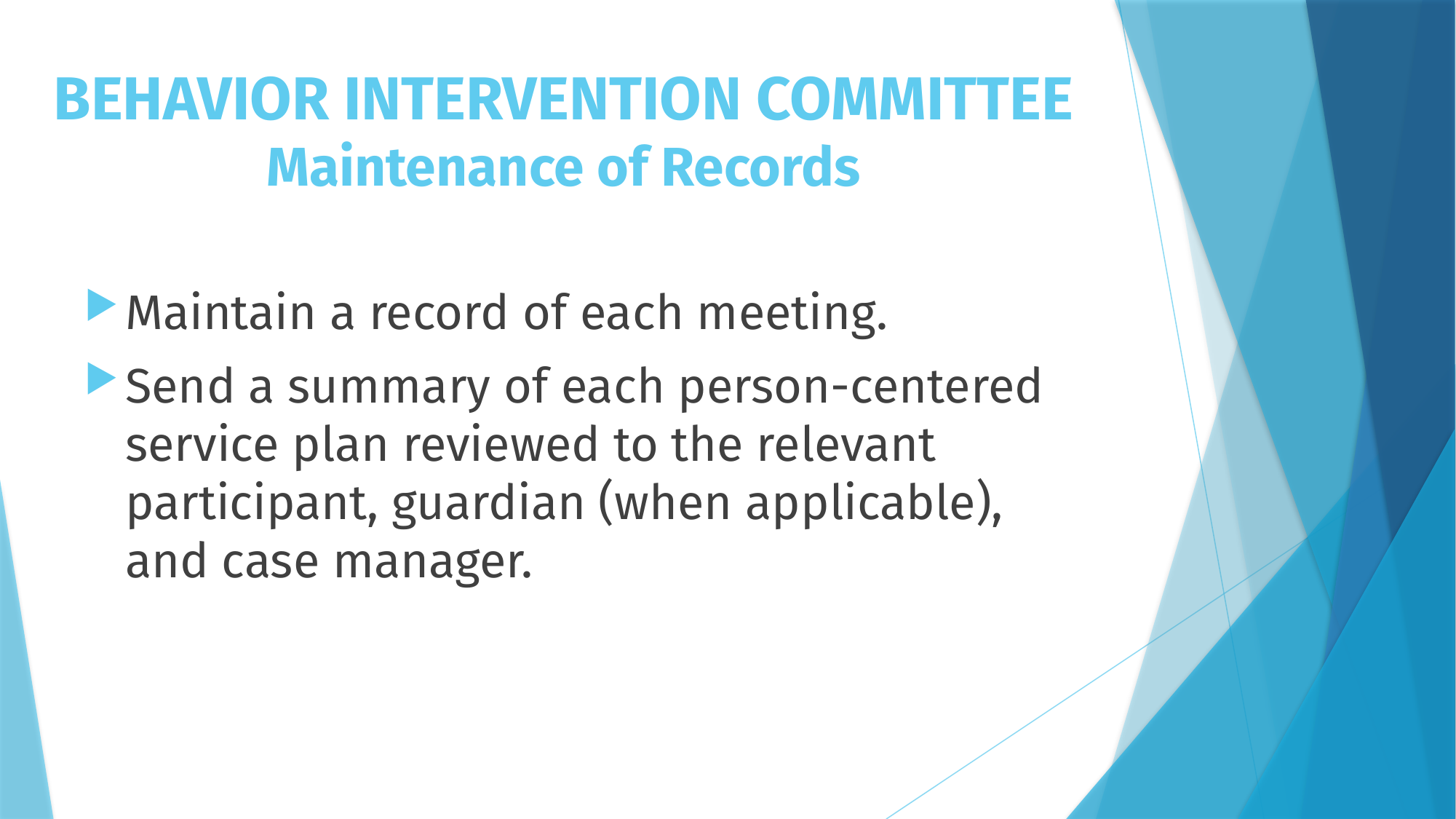

# BEHAVIOR INTERVENTION COMMITTEE Maintenance of Records
Maintain a record of each meeting.
Send a summary of each person-centered service plan reviewed to the relevant participant, guardian (when applicable), and case manager.